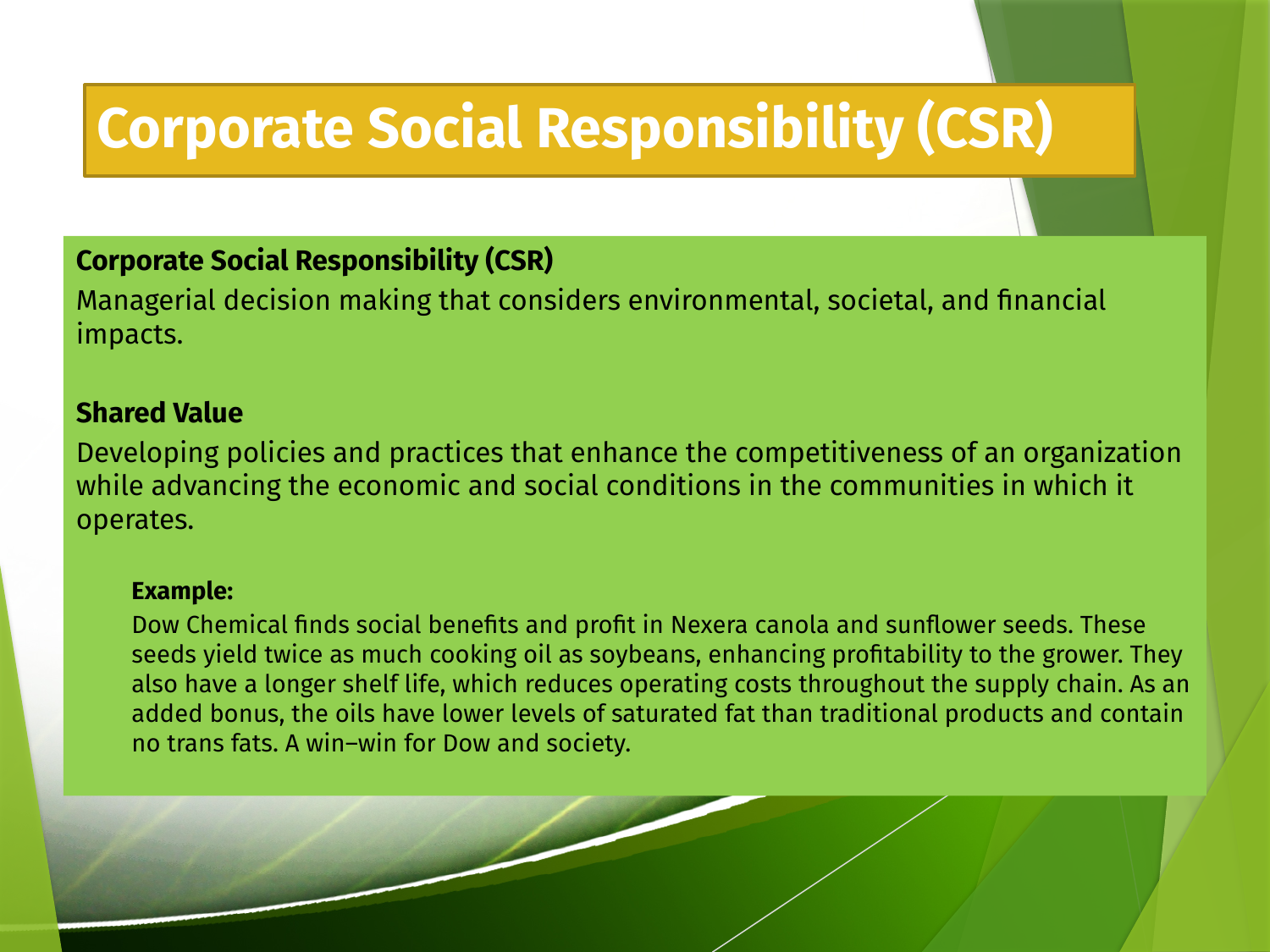

# Corporate Social Responsibility (CSR)
Corporate Social Responsibility (CSR)
Managerial decision making that considers environmental, societal, and financial impacts.

Shared Value
Developing policies and practices that enhance the competitiveness of an organization while advancing the economic and social conditions in the communities in which it operates.

Example:
Dow Chemical finds social benefits and profit in Nexera canola and sunflower seeds. These seeds yield twice as much cooking oil as soybeans, enhancing profitability to the grower. They also have a longer shelf life, which reduces operating costs throughout the supply chain. As an added bonus, the oils have lower levels of saturated fat than traditional products and contain no trans fats. A win–win for Dow and society.